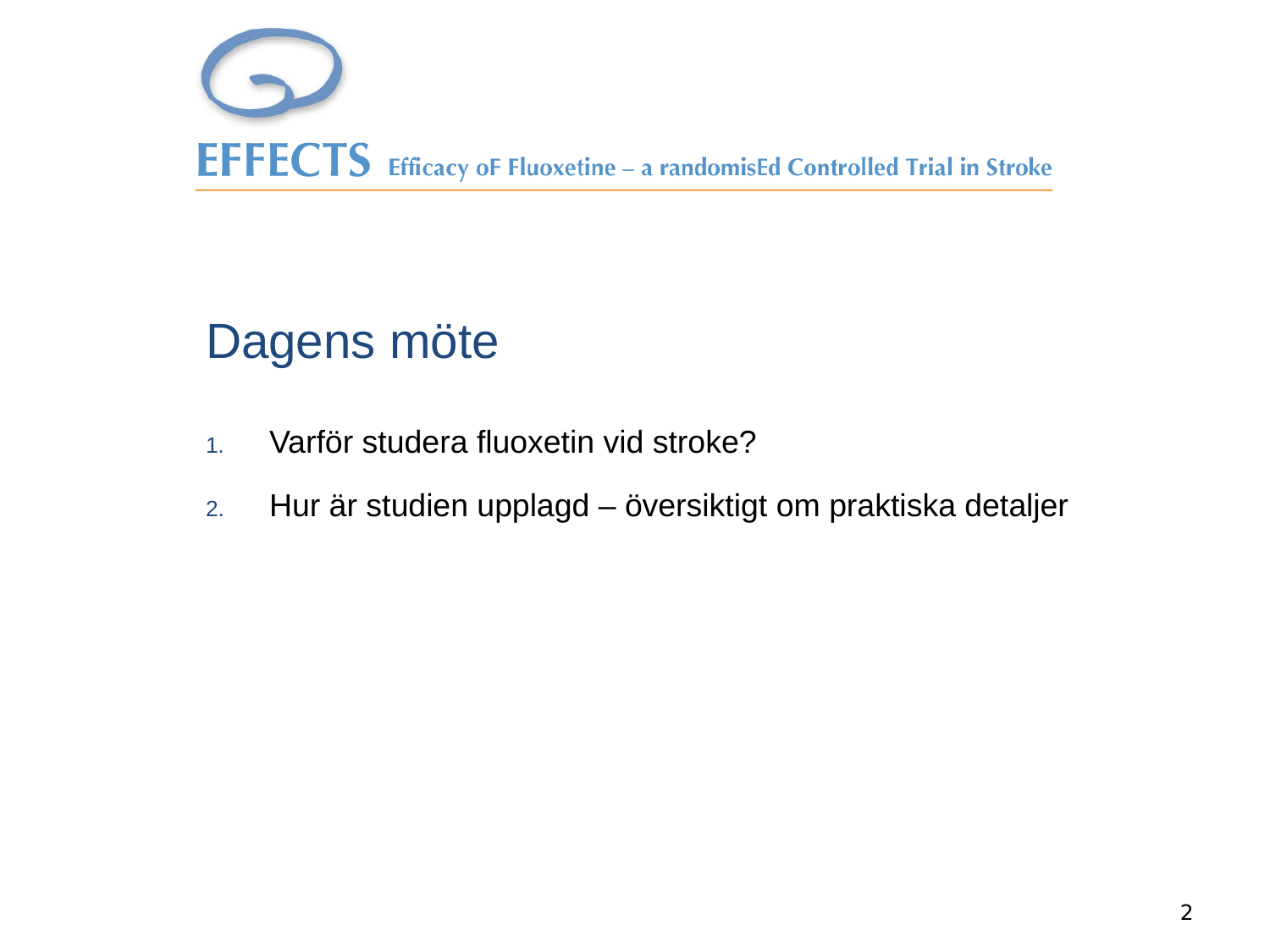

# Dagens möte
Varför studera fluoxetin vid stroke?
Hur är studien upplagd – översiktigt om praktiska detaljer
2